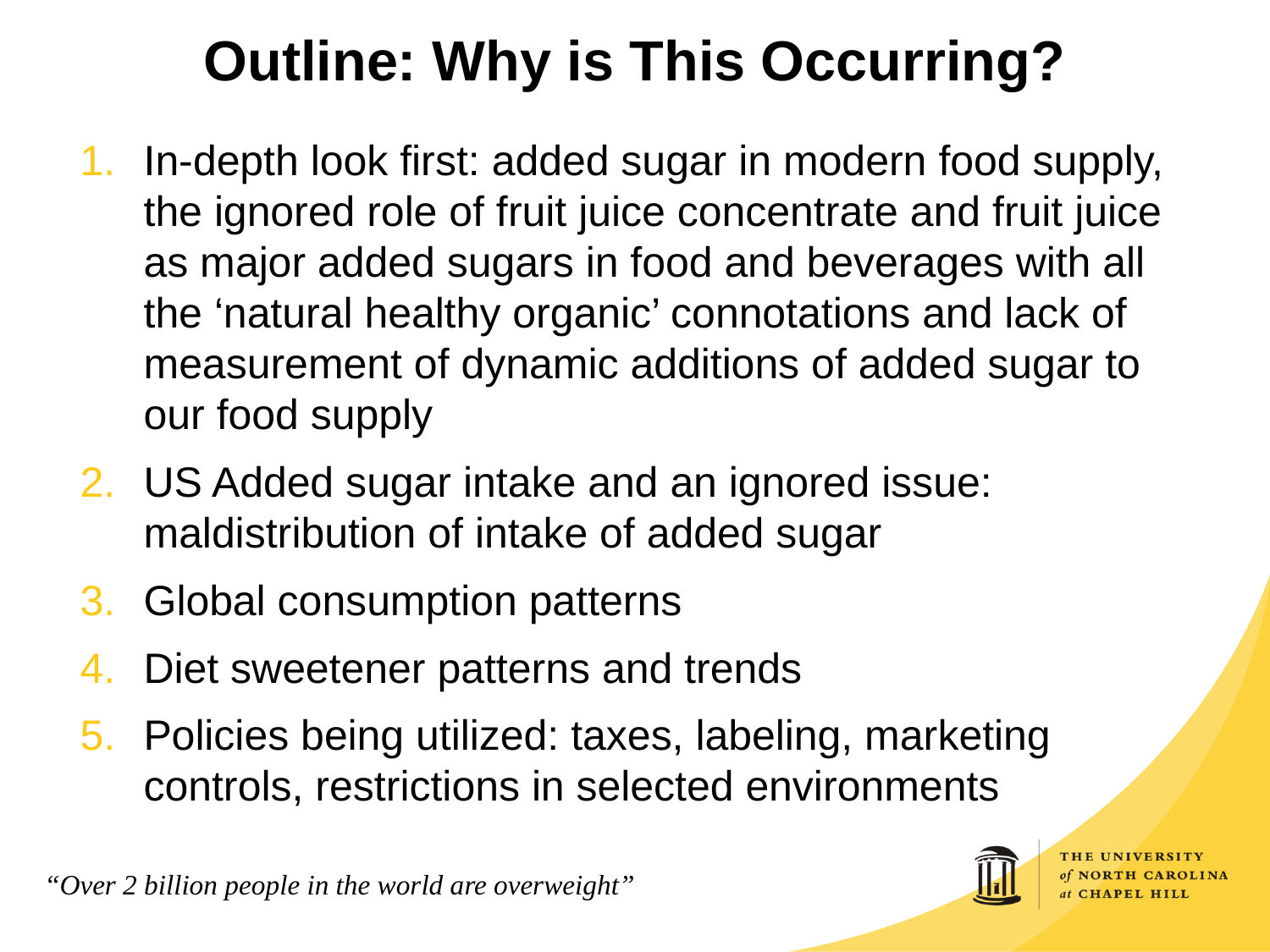

# Outline: Why is This Occurring?
In-depth look first: added sugar in modern food supply, the ignored role of fruit juice concentrate and fruit juice as major added sugars in food and beverages with all the ‘natural healthy organic’ connotations and lack of measurement of dynamic additions of added sugar to our food supply
US Added sugar intake and an ignored issue: maldistribution of intake of added sugar
Global consumption patterns
Diet sweetener patterns and trends
Policies being utilized: taxes, labeling, marketing controls, restrictions in selected environments